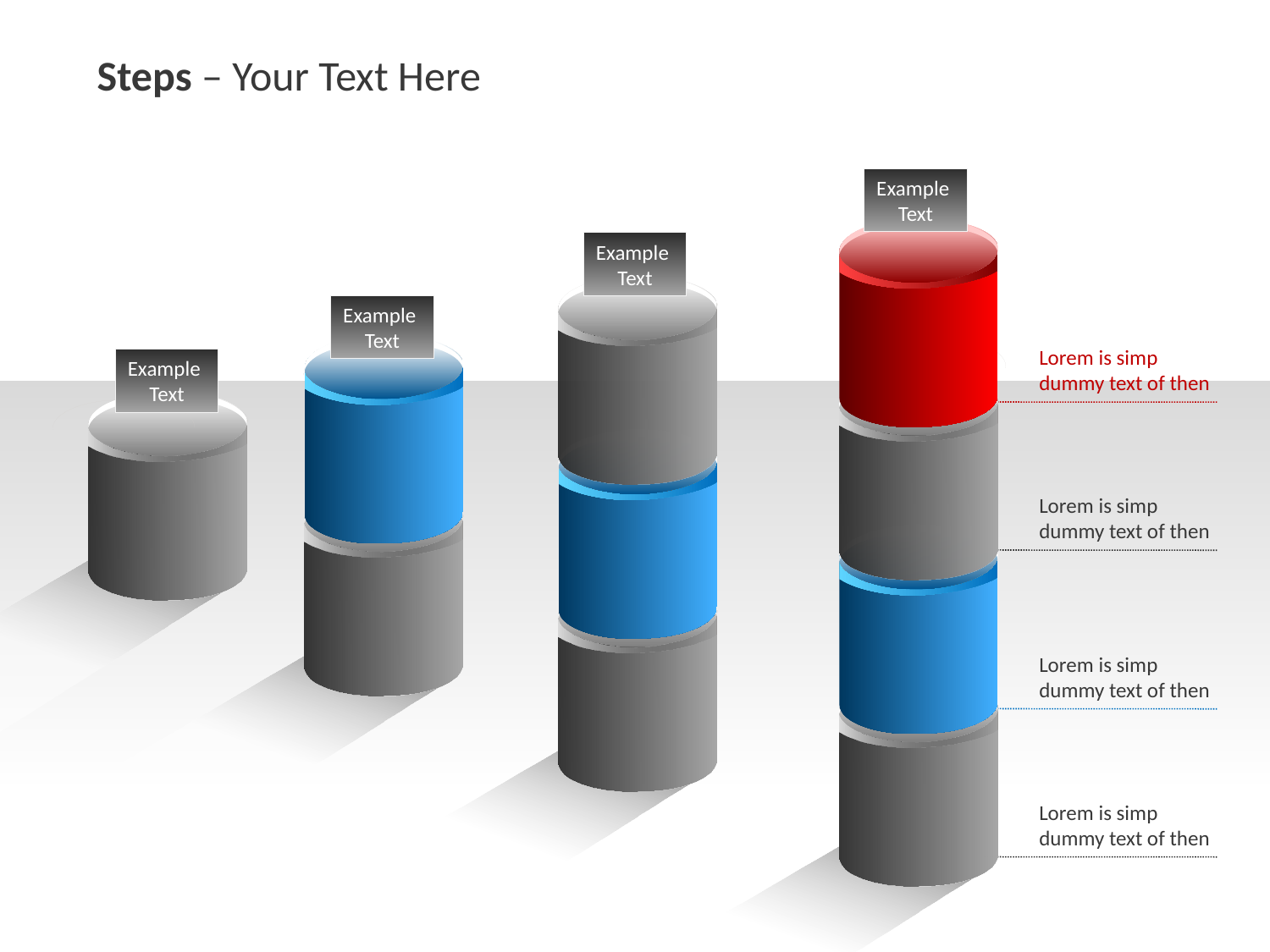

Steps – Your Text Here
Example
Text

Example
Text

Example
Text

Lorem is simp
dummy text of then

Example
Text

Lorem is simp
dummy text of then

Lorem is simp
dummy text of then

Lorem is simp
dummy text of then